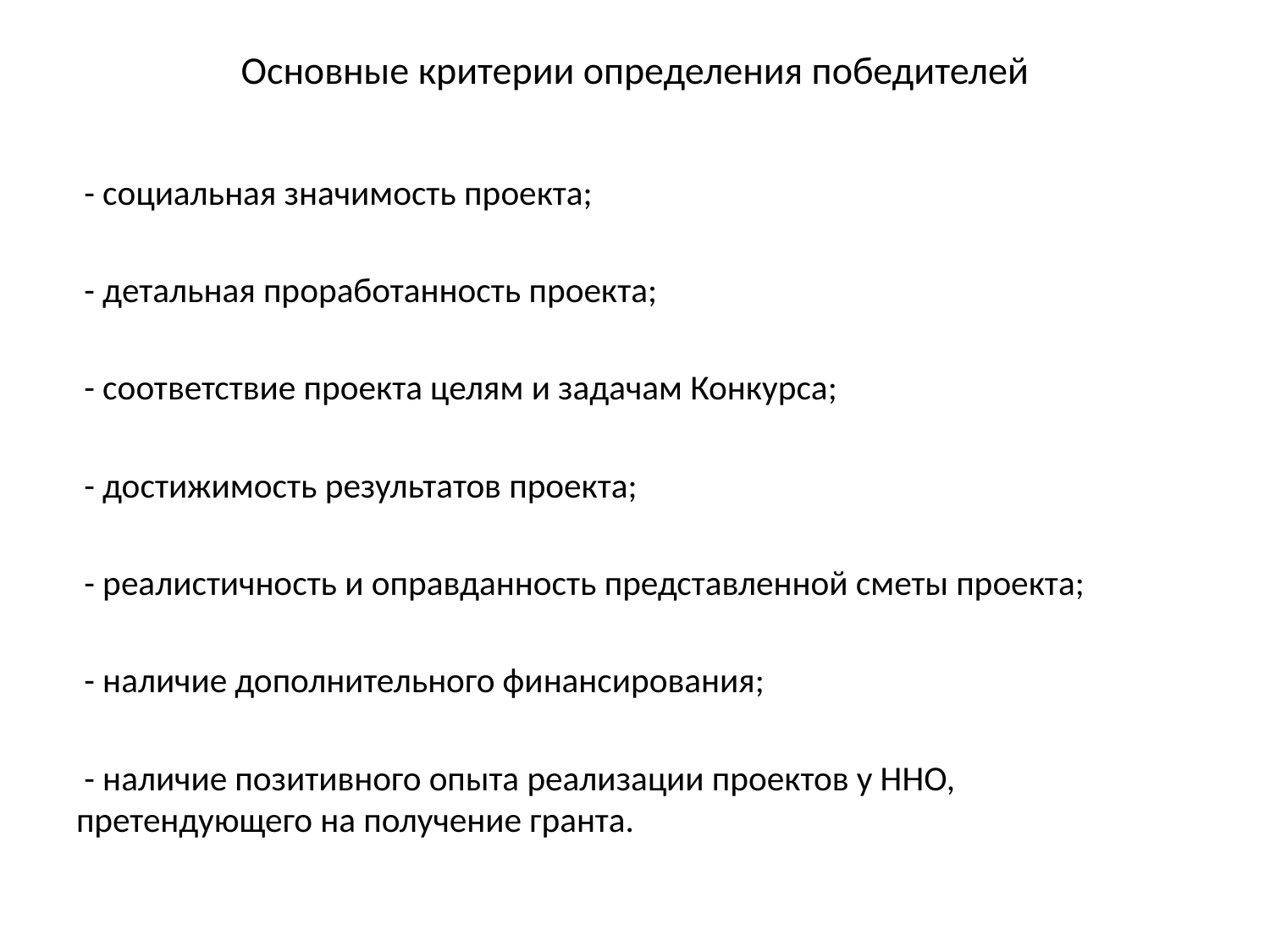

# Основные критерии определения победителей

 - социальная значимость проекта;

 - детальная проработанность проекта;

 - соответствие проекта целям и задачам Конкурса;

 - достижимость результатов проекта;

 - реалистичность и оправданность представленной сметы проекта;

 - наличие дополнительного финансирования;

 - наличие позитивного опыта реализации проектов у ННО, претендующего на получение гранта.